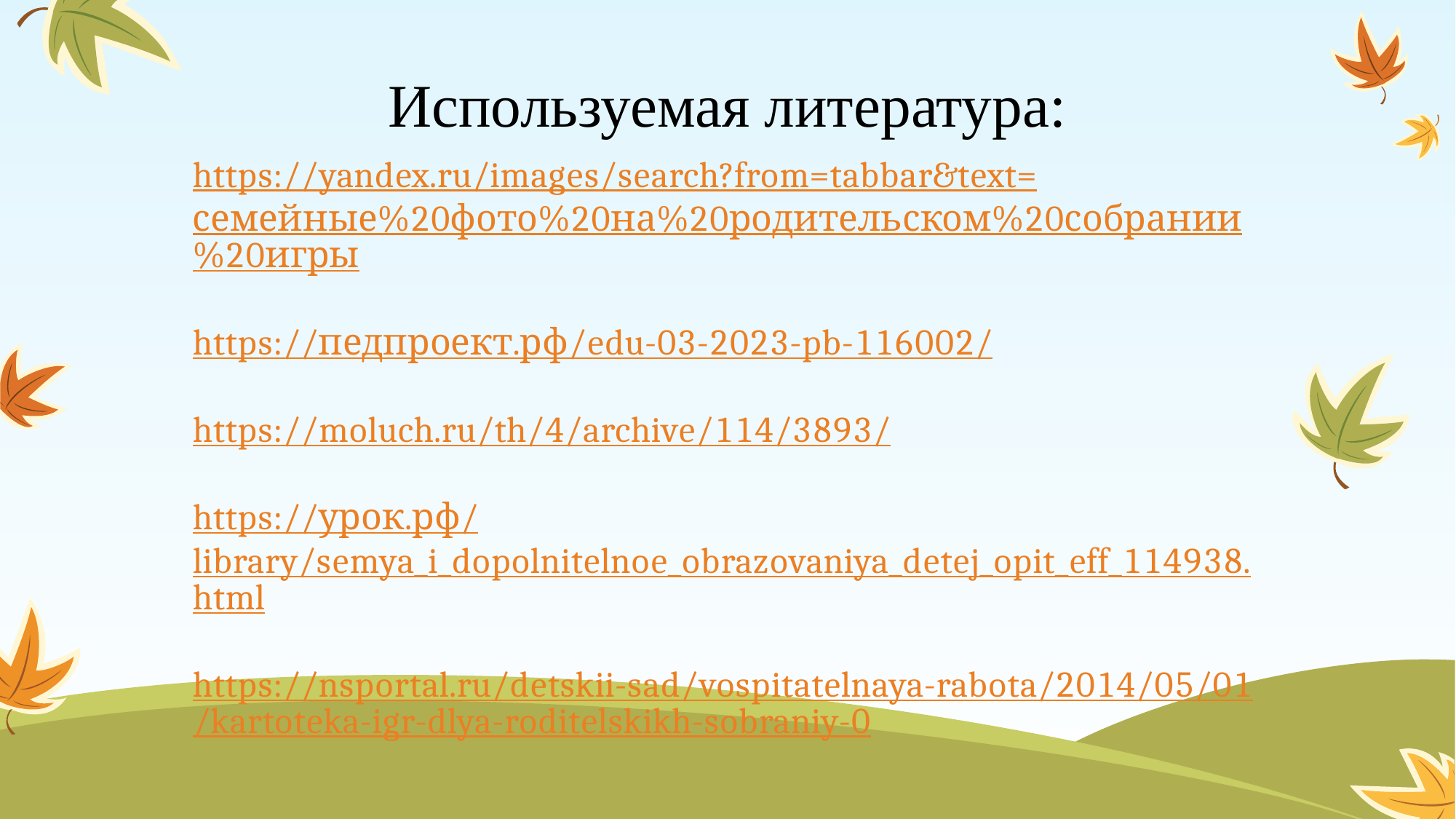

# Используемая литература:
https://yandex.ru/images/search?from=tabbar&text=семейные%20фото%20на%20родительском%20собрании%20игры

https://педпроект.рф/edu-03-2023-pb-116002/

https://moluch.ru/th/4/archive/114/3893/

https://урок.рф/library/semya_i_dopolnitelnoe_obrazovaniya_detej_opit_eff_114938.html

https://nsportal.ru/detskii-sad/vospitatelnaya-rabota/2014/05/01/kartoteka-igr-dlya-roditelskikh-sobraniy-0